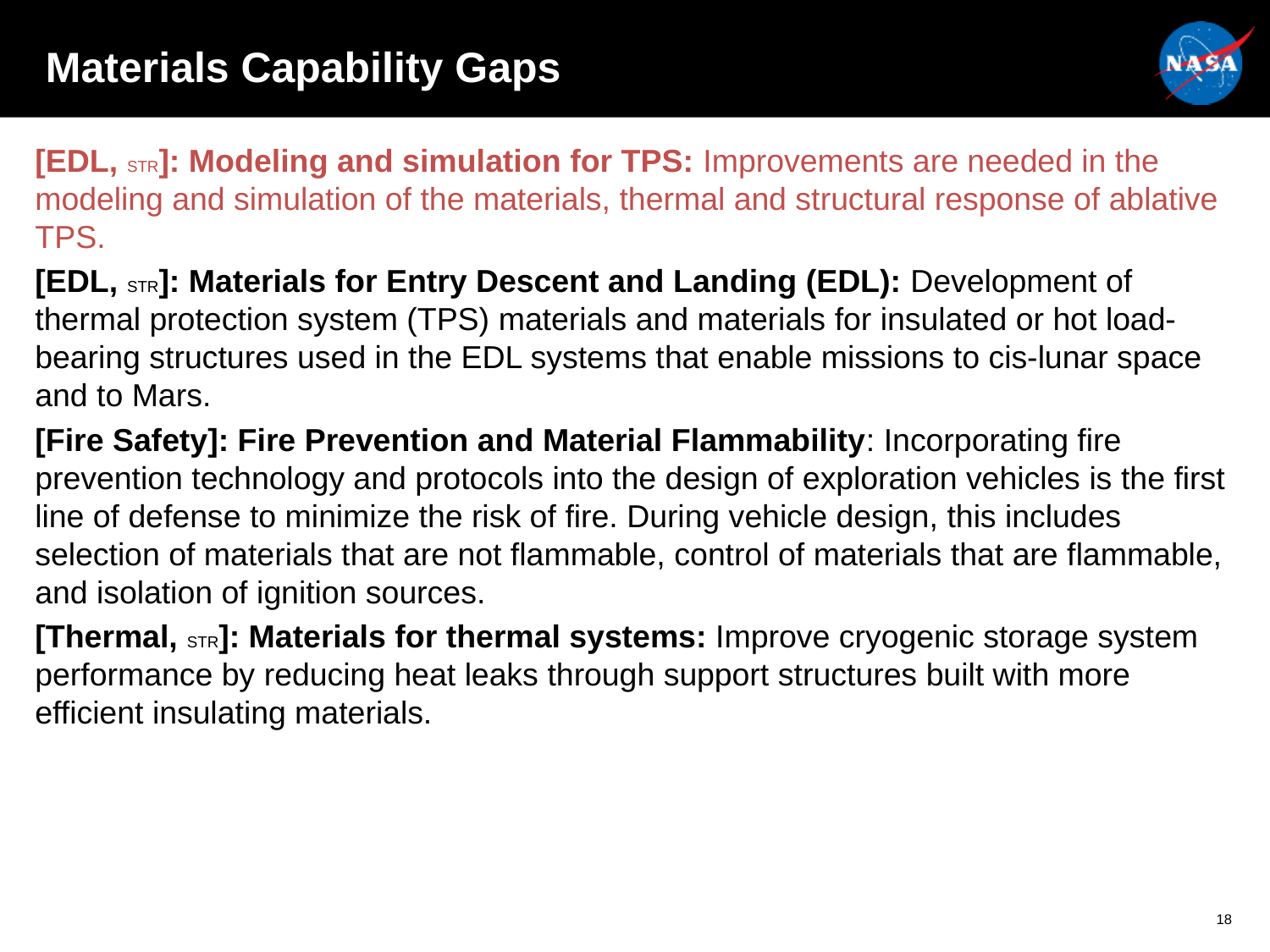

# Materials Capability Gaps
[EDL, STR]: Modeling and simulation for TPS: Improvements are needed in the modeling and simulation of the materials, thermal and structural response of ablative TPS.
[EDL, STR]: Materials for Entry Descent and Landing (EDL): Development of thermal protection system (TPS) materials and materials for insulated or hot load-bearing structures used in the EDL systems that enable missions to cis-lunar space and to Mars.
[Fire Safety]: Fire Prevention and Material Flammability: Incorporating fire prevention technology and protocols into the design of exploration vehicles is the first line of defense to minimize the risk of fire. During vehicle design, this includes selection of materials that are not flammable, control of materials that are flammable, and isolation of ignition sources.
[Thermal, STR]: Materials for thermal systems: Improve cryogenic storage system performance by reducing heat leaks through support structures built with more efficient insulating materials.
18